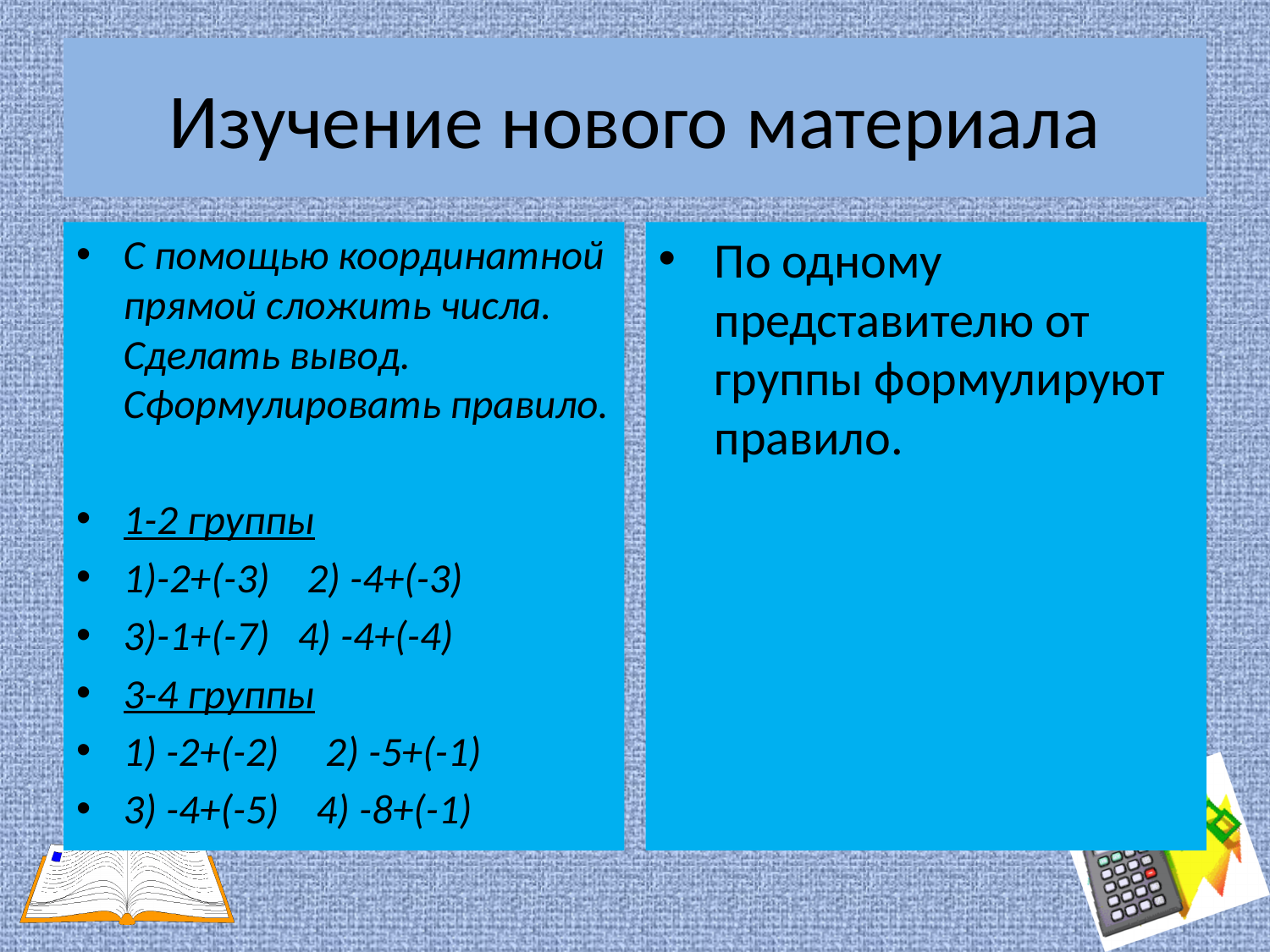

# Изучение нового материала
С помощью координатной прямой сложить числа. Сделать вывод. Сформулировать правило.

1-2 группы
1)-2+(-3)    2) -4+(-3)
3)-1+(-7)   4) -4+(-4)
3-4 группы
1) -2+(-2)     2) -5+(-1)
3) -4+(-5)    4) -8+(-1)

По одному представителю от группы формулируют правило.